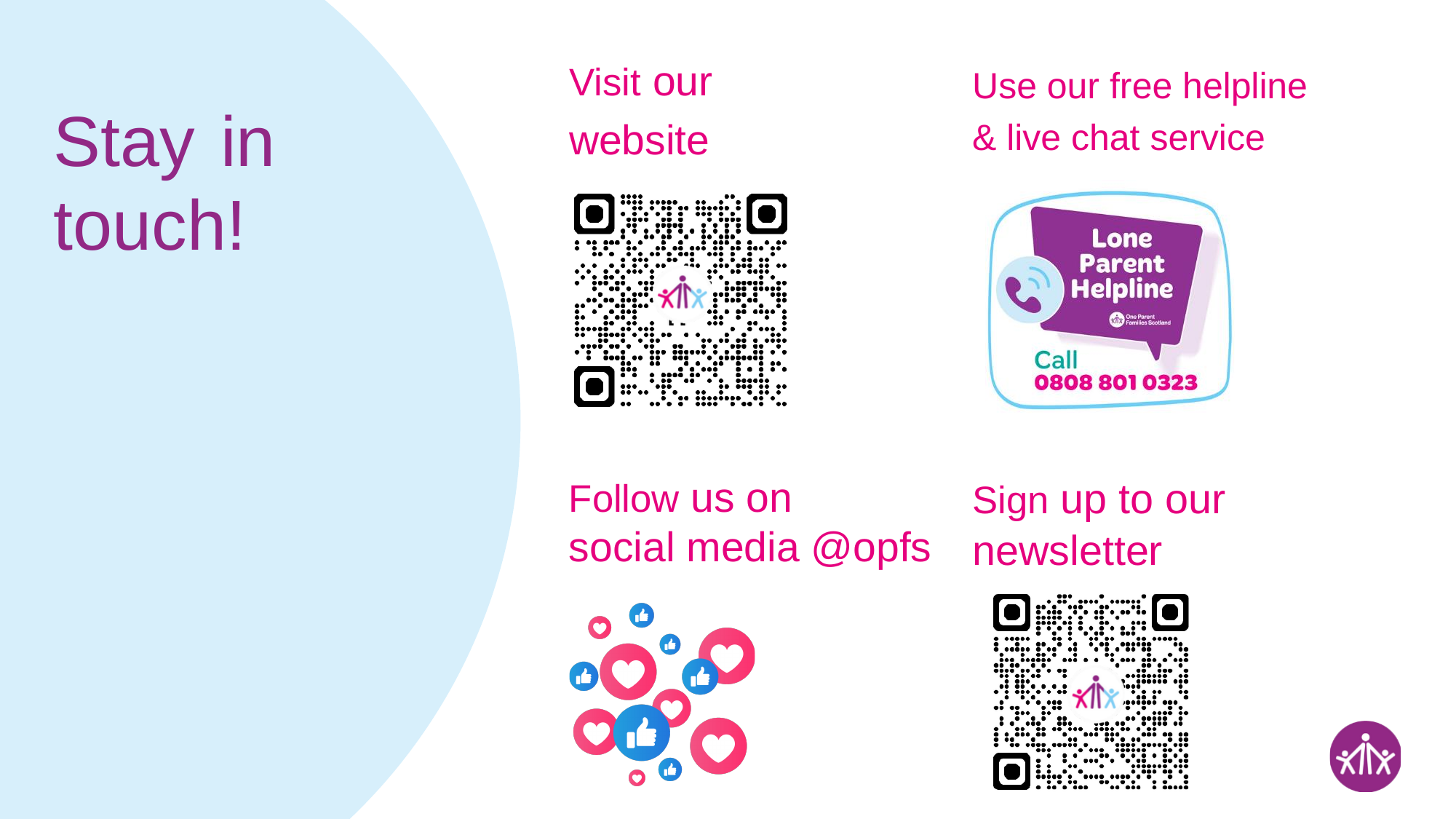

Visit our
website
Use our free helpline
& live chat service
Stay in touch!

Follow us on
social media @opfs
Sign up to our
newsletter